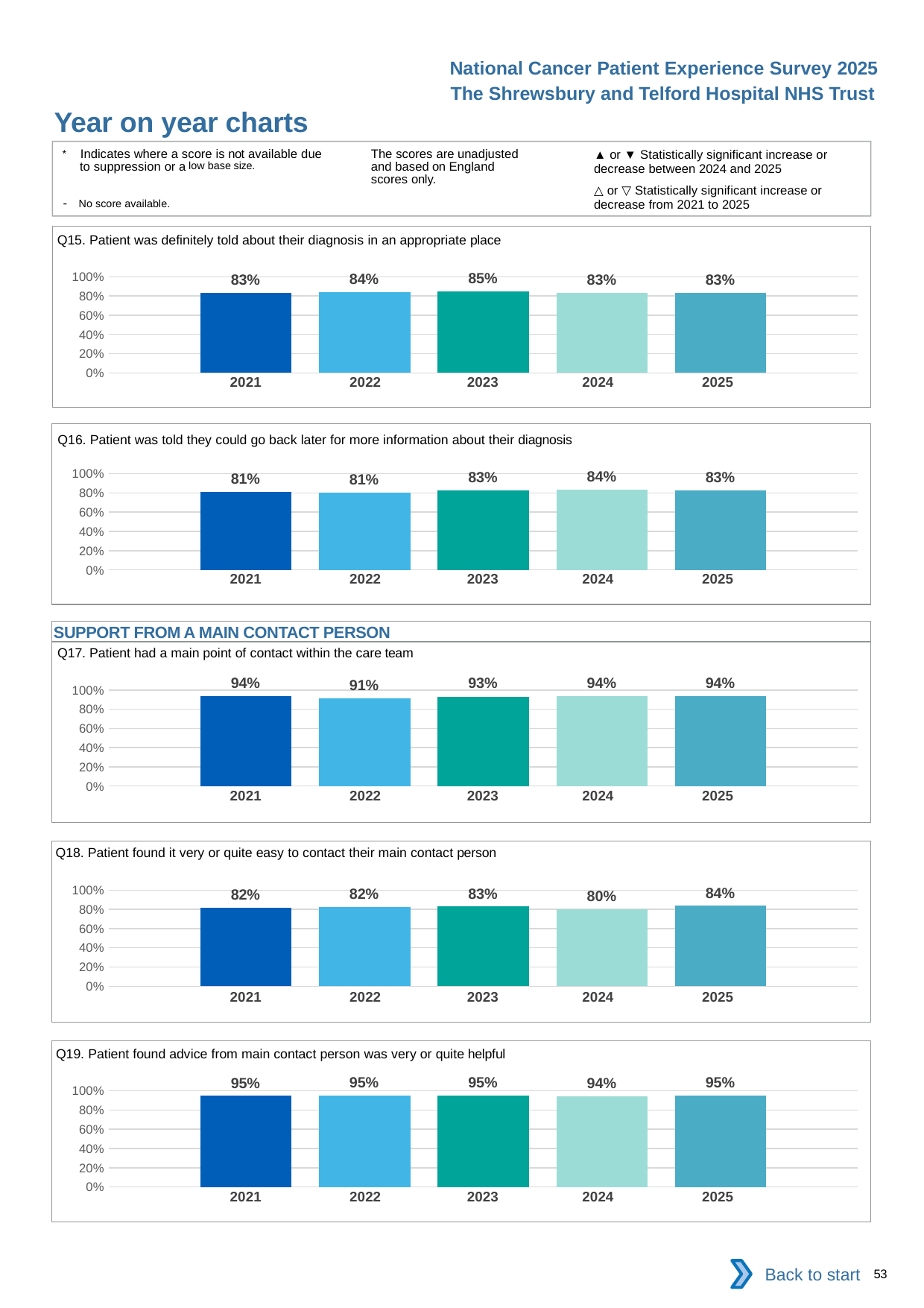

National Cancer Patient Experience Survey 2025
The Shrewsbury and Telford Hospital NHS Trust
Year on year charts (3)

The scores are unadjusted and based on England scores only.
*  Indicates where a score is not available due to suppression or a low base size.
- No score available.
▲ or ▼ Statistically significant increase or decrease between 2024 and 2025
△ or ▽ Statistically significant increase or decrease from 2021 to 2025
Q15. Patient was definitely told about their diagnosis in an appropriate place

### Chart

| Category | 2021 | 2022 | 2023 | 2024 | 2025 |
|---|---|---|---|---|---|
| Category 1 | 0.8345979 | 0.8403042 | 0.8482676 | 0.8283208 | 0.8329493 |
| 2021 | 2022 | 2023 | 2024 | 2025 |
| --- | --- | --- | --- | --- |
|  |  |  |  |  |
Q16. Patient was told they could go back later for more information about their diagnosis

### Chart

| Category | 2021 | 2022 | 2023 | 2024 | 2025 |
|---|---|---|---|---|---|
| Category 1 | 0.8119658 | 0.8055152 | 0.8257887 | 0.8379501 | 0.8292047 |
| 2021 | 2022 | 2023 | 2024 | 2025 |
| --- | --- | --- | --- | --- |
|  |  |  |  |  |
SUPPORT FROM A MAIN CONTACT PERSON
Q17. Patient had a main point of contact within the care team

### Chart

| Category | 2021 | 2022 | 2023 | 2024 | 2025 |
|---|---|---|---|---|---|
| Category 1 | 0.9351852 | 0.9121887 | 0.931677 | 0.9354839 | 0.9384615 |
| 2021 | 2022 | 2023 | 2024 | 2025 |
| --- | --- | --- | --- | --- |
|  |  |  |  |  |
Q18. Patient found it very or quite easy to contact their main contact person

### Chart

| Category | 2021 | 2022 | 2023 | 2024 | 2025 |
|---|---|---|---|---|---|
| Category 1 | 0.8155515 | 0.8235294 | 0.8279883 | 0.7969697 | 0.8363384 |
| 2021 | 2022 | 2023 | 2024 | 2025 |
| --- | --- | --- | --- | --- |
|  |  |  |  |  |
Q19. Patient found advice from main contact person was very or quite helpful

### Chart

| Category | 2021 | 2022 | 2023 | 2024 | 2025 |
|---|---|---|---|---|---|
| Category 1 | 0.9471831 | 0.9496183 | 0.9491525 | 0.9435601 | 0.9510582 |
| 2021 | 2022 | 2023 | 2024 | 2025 |
| --- | --- | --- | --- | --- |
|  |  |  |  |  |
Back to start

53